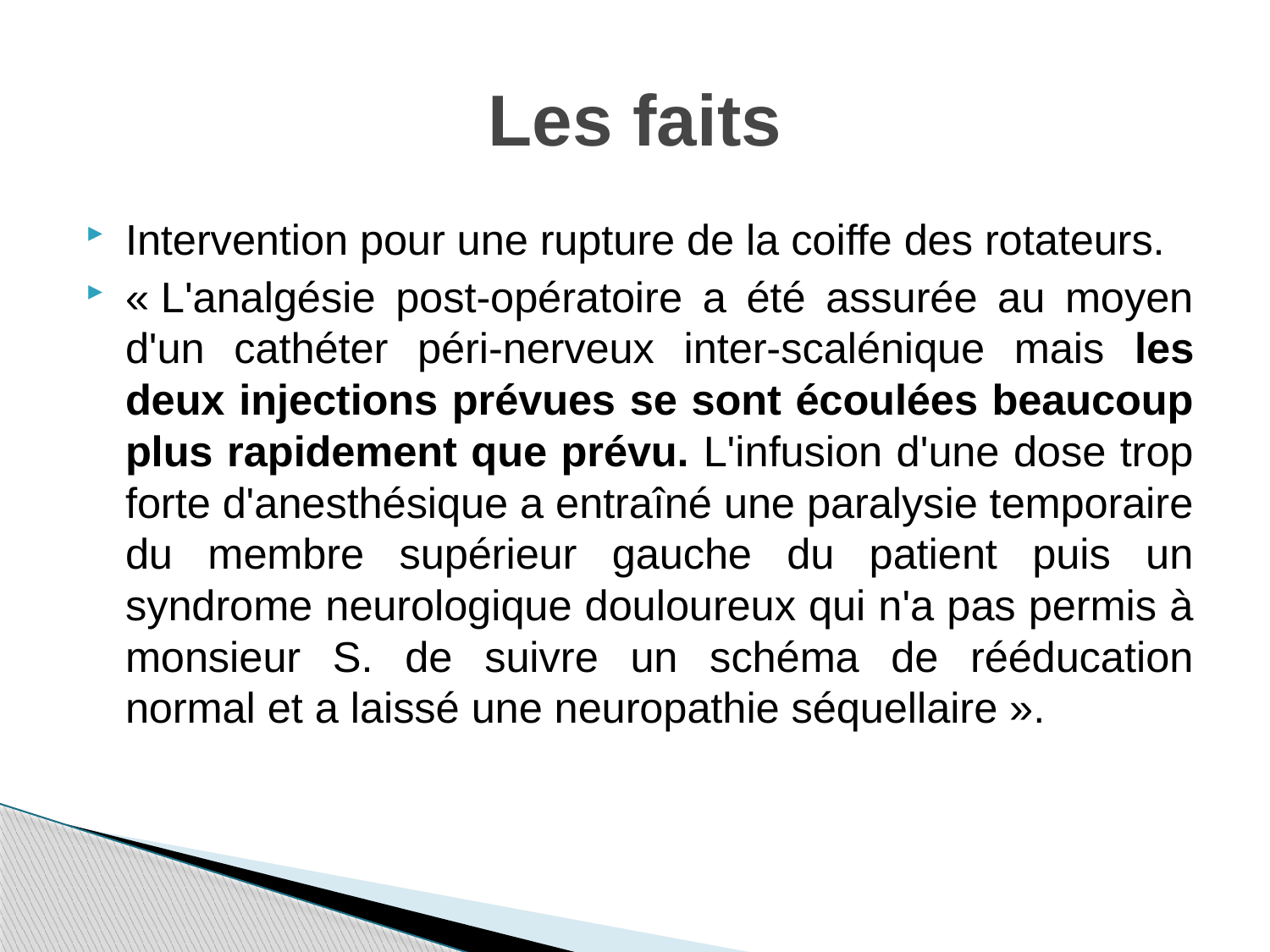

# Les faits
Intervention pour une rupture de la coiffe des rotateurs.
« L'analgésie post-opératoire a été assurée au moyen d'un cathéter péri-nerveux inter-scalénique mais les deux injections prévues se sont écoulées beaucoup plus rapidement que prévu. L'infusion d'une dose trop forte d'anesthésique a entraîné une paralysie temporaire du membre supérieur gauche du patient puis un syndrome neurologique douloureux qui n'a pas permis à monsieur S. de suivre un schéma de rééducation normal et a laissé une neuropathie séquellaire ».